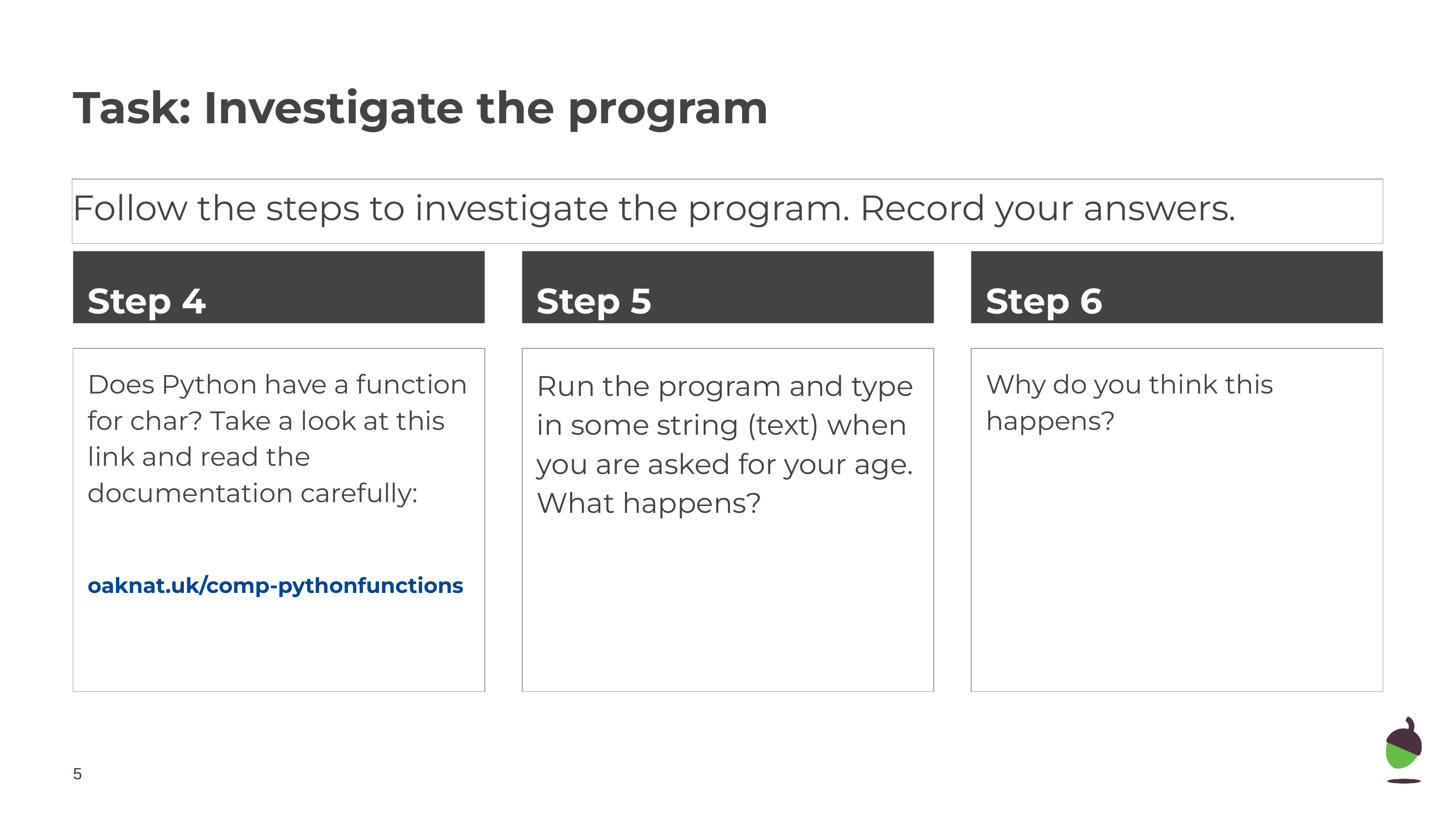

# Task: Investigate the program
Follow the steps to investigate the program. Record your answers.
Step 4
Step 5
Step 6
Does Python have a function for char? Take a look at this link and read the documentation carefully:

oaknat.uk/comp-pythonfunctions

Run the program and type in some string (text) when you are asked for your age. What happens?
Why do you think this happens?
5